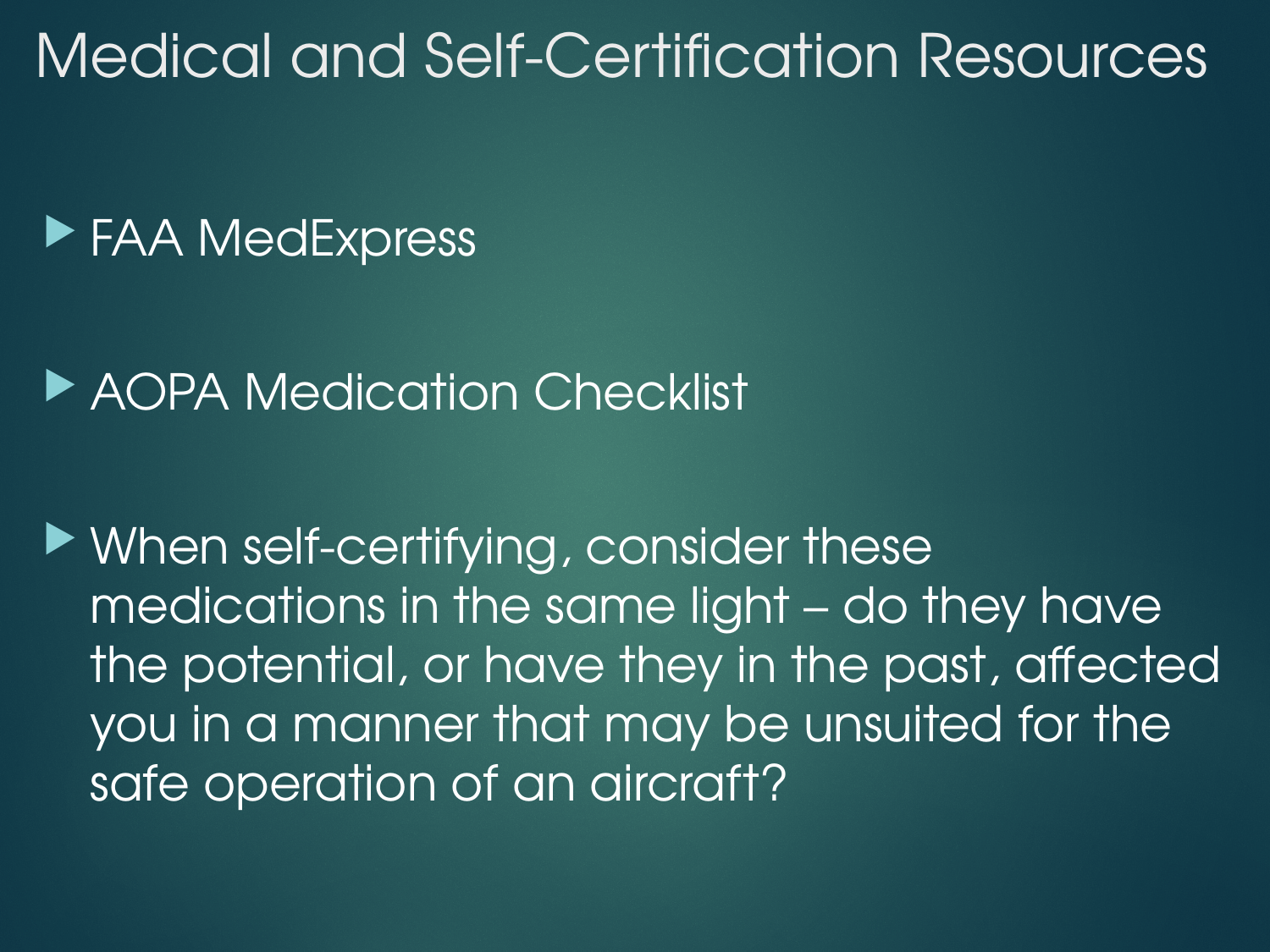

# Medical and Self-Certification Resources
FAA MedExpress

AOPA Medication Checklist

When self-certifying, consider these medications in the same light – do they have the potential, or have they in the past, affected you in a manner that may be unsuited for the safe operation of an aircraft?